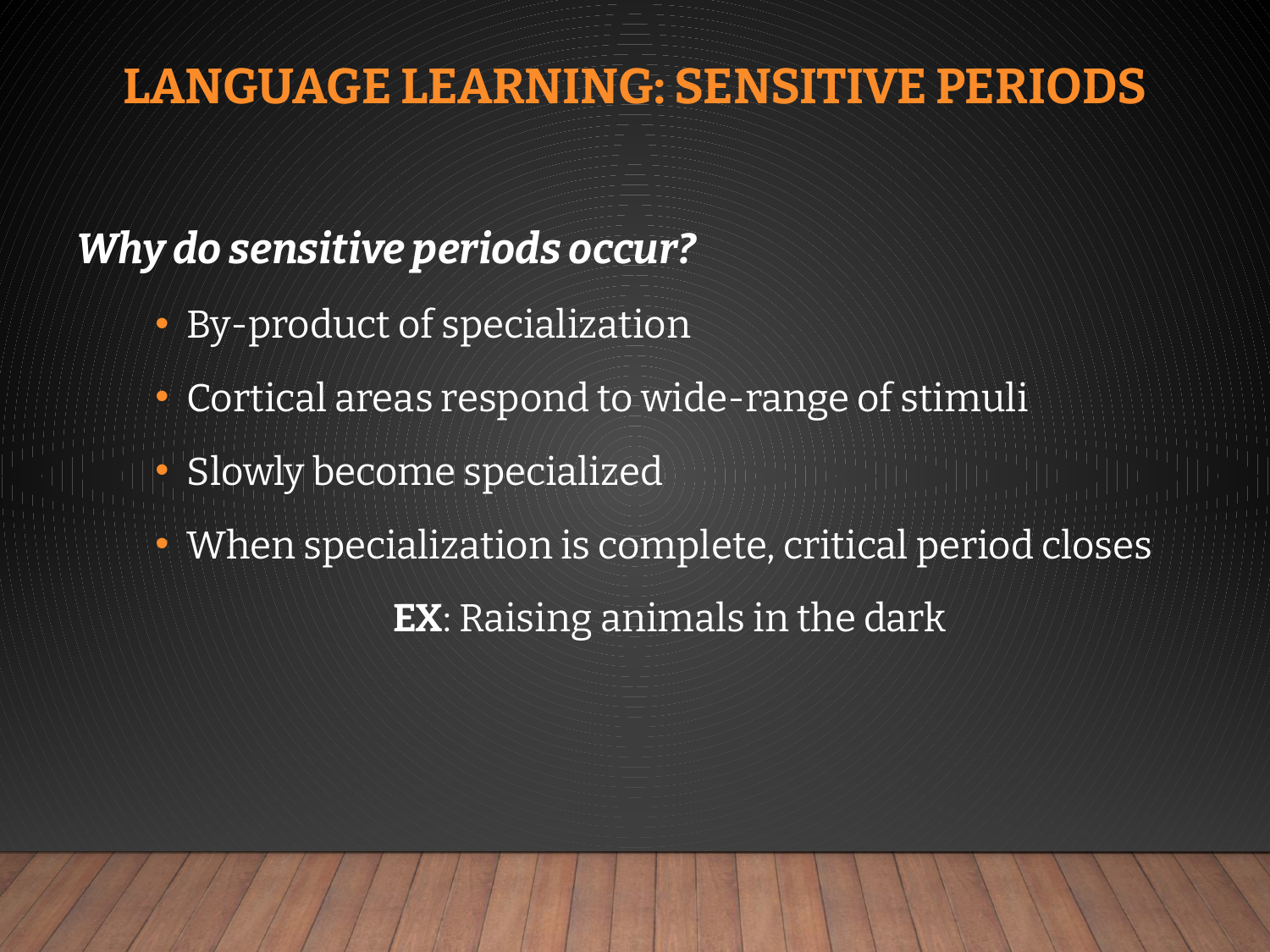

# Language learning: sensitive periods

Why do sensitive periods occur?
By-product of specialization
Cortical areas respond to wide-range of stimuli
Slowly become specialized
When specialization is complete, critical period closes
		EX: Raising animals in the dark